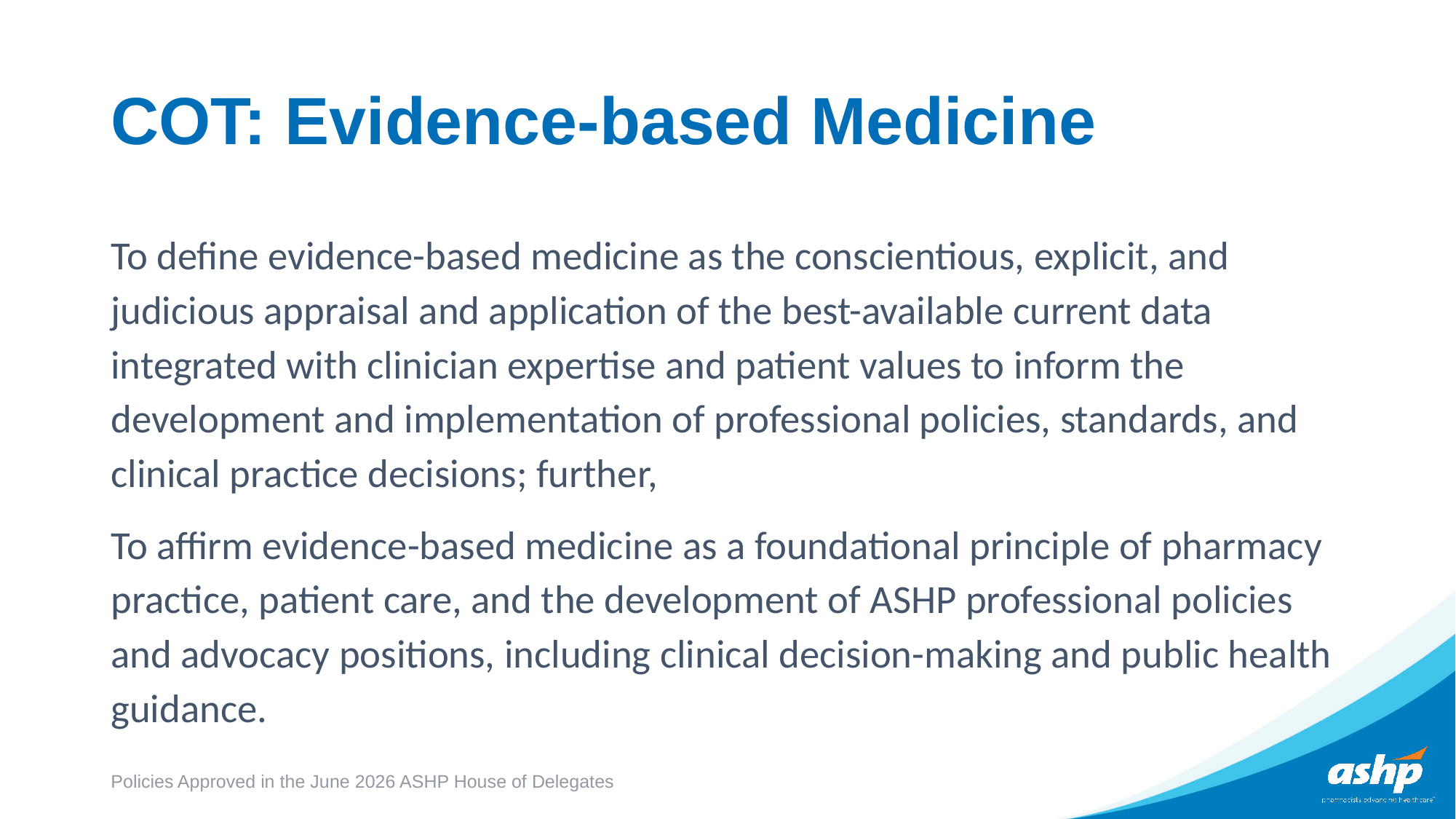

# COT: Evidence-based Medicine
To define evidence-based medicine as the conscientious, explicit, and judicious appraisal and application of the best-available current data integrated with clinician expertise and patient values to inform the development and implementation of professional policies, standards, and clinical practice decisions; further,
To affirm evidence-based medicine as a foundational principle of pharmacy practice, patient care, and the development of ASHP professional policies and advocacy positions, including clinical decision-making and public health guidance.

Policies Approved in the June 2026 ASHP House of Delegates